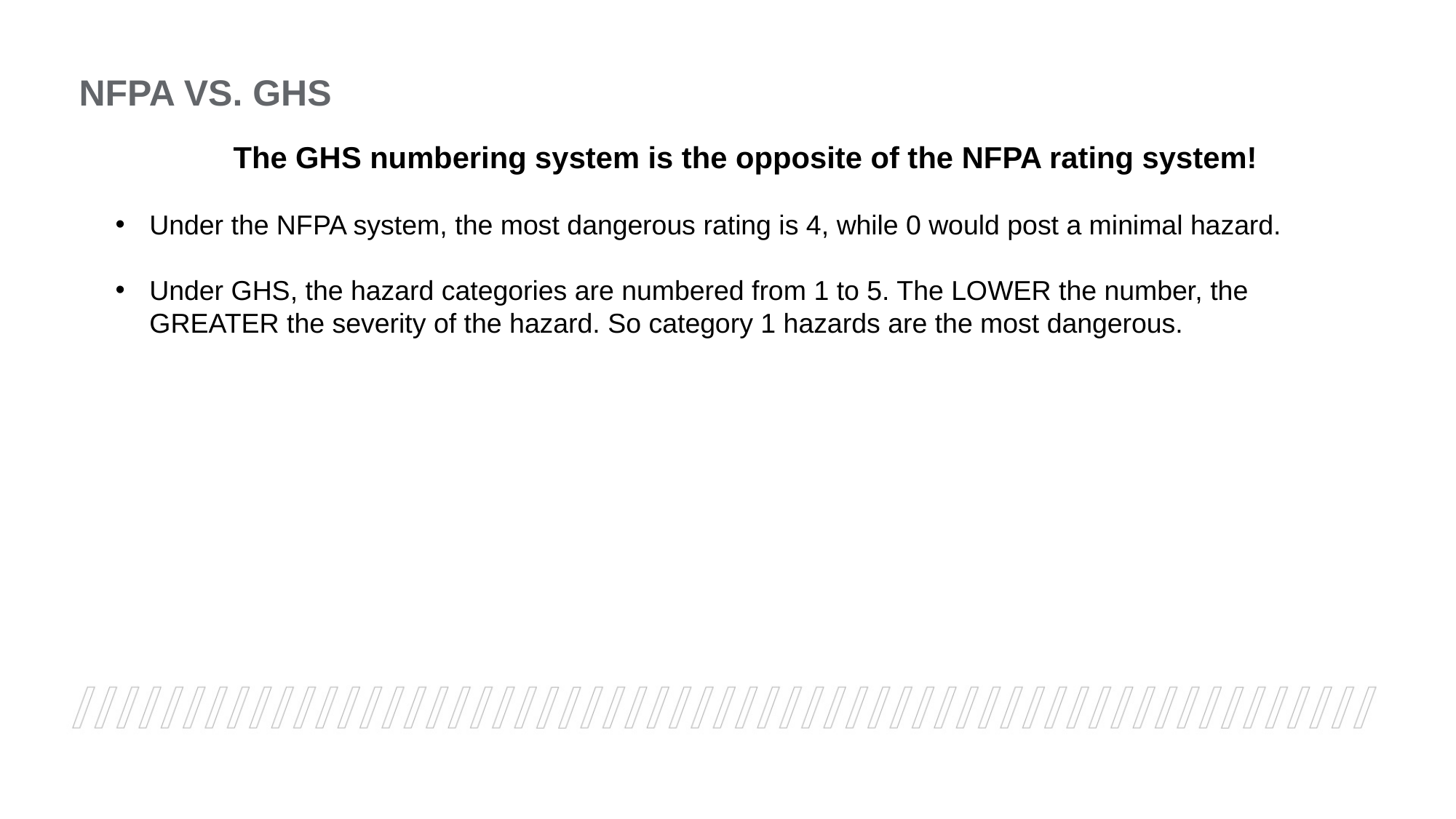

NFPA VS. GHS
The GHS numbering system is the opposite of the NFPA rating system!

Under the NFPA system, the most dangerous rating is 4, while 0 would post a minimal hazard.

Under GHS, the hazard categories are numbered from 1 to 5. The LOWER the number, the GREATER the severity of the hazard. So category 1 hazards are the most dangerous.